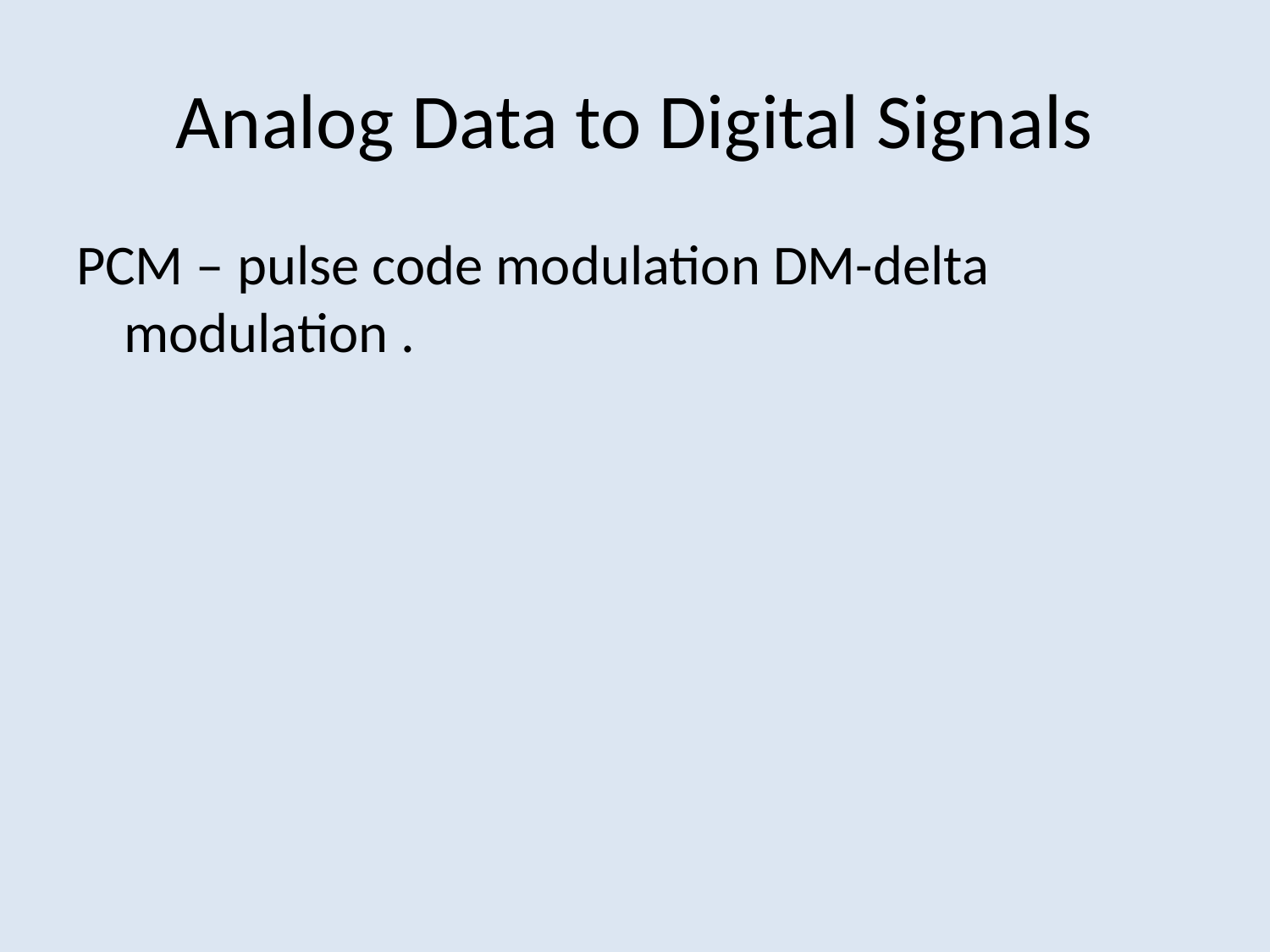

# Analog Data to Digital Signals
PCM – pulse code modulation DM-delta modulation .